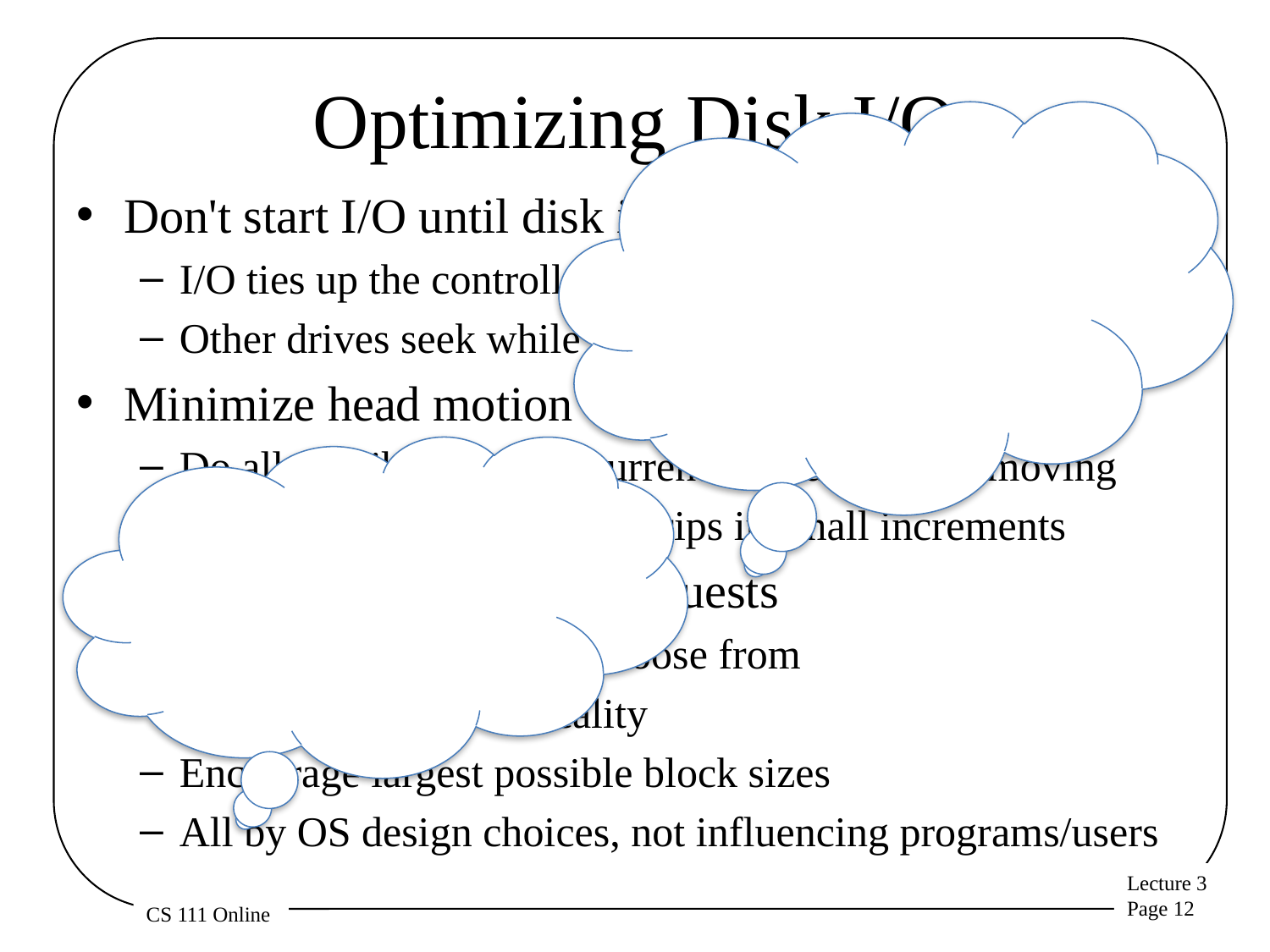

# Optimizing Disk I/O
Instead of optimizing a particular disk I/O, the OS can switch to another task and run that while waiting for the I/O.  How much disk optimization should the OS do vs. how much alternate task scheduling?
Don't start I/O until disk is on-cylinder or near sector
I/O ties up the controller, locking out other operations
Other drives seek while one drive is doing I/O
Minimize head motion
Do all possible reads in current cylinder before moving
Make minimum number of trips in small increments
Encourage efficient data requests
Have lots of requests to choose from
Encourage cylinder locality
Encourage largest possible block sizes
All by OS design choices, not influencing programs/users
The OS can also decide where a piece of data goes on the disk to begin with, and can even move data around on disk.  What possibilities does that allow us?